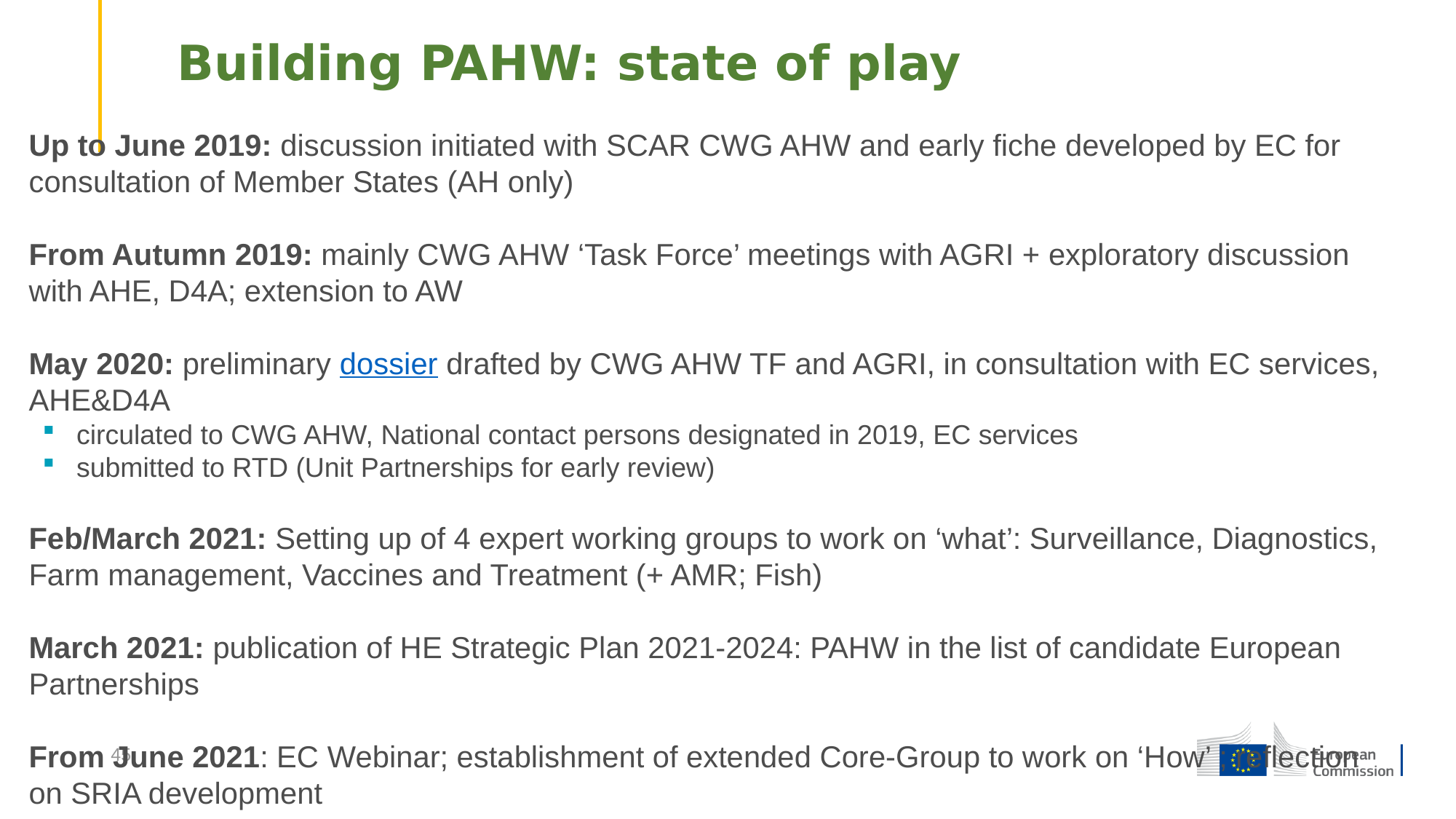

Building PAHW: state of play
Up to June 2019: discussion initiated with SCAR CWG AHW and early fiche developed by EC for consultation of Member States (AH only)

From Autumn 2019: mainly CWG AHW ‘Task Force’ meetings with AGRI + exploratory discussion with AHE, D4A; extension to AW

May 2020: preliminary dossier drafted by CWG AHW TF and AGRI, in consultation with EC services, AHE&D4A
circulated to CWG AHW, National contact persons designated in 2019, EC services
submitted to RTD (Unit Partnerships for early review)

Feb/March 2021: Setting up of 4 expert working groups to work on ‘what’: Surveillance, Diagnostics, Farm management, Vaccines and Treatment (+ AMR; Fish)

March 2021: publication of HE Strategic Plan 2021-2024: PAHW in the list of candidate European Partnerships

From June 2021: EC Webinar; establishment of extended Core-Group to work on ‘How’ ; reflection on SRIA development
45